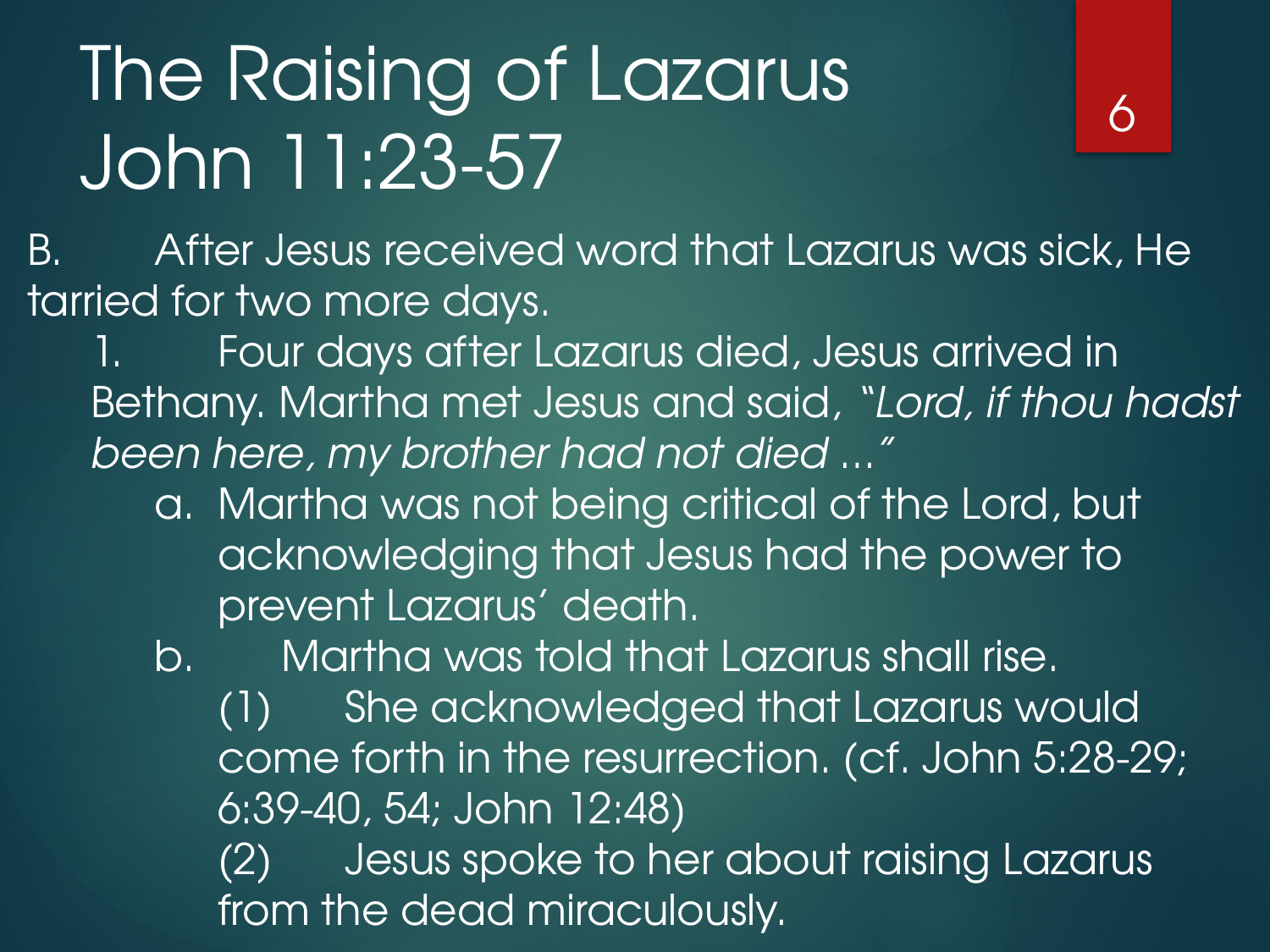

# The Raising of Lazarus John 11:23-57
6
B.	After Jesus received word that Lazarus was sick, He tarried for two more days.
1.	Four days after Lazarus died, Jesus arrived in Bethany. Martha met Jesus and said, “Lord, if thou hadst been here, my brother had not died …”
a.	Martha was not being critical of the Lord, but acknowledging that Jesus had the power to prevent Lazarus’ death.
b.	Martha was told that Lazarus shall rise.
(1)	She acknowledged that Lazarus would come forth in the resurrection. (cf. John 5:28-29; 6:39-40, 54; John 12:48)
(2)	Jesus spoke to her about raising Lazarus from the dead miraculously.